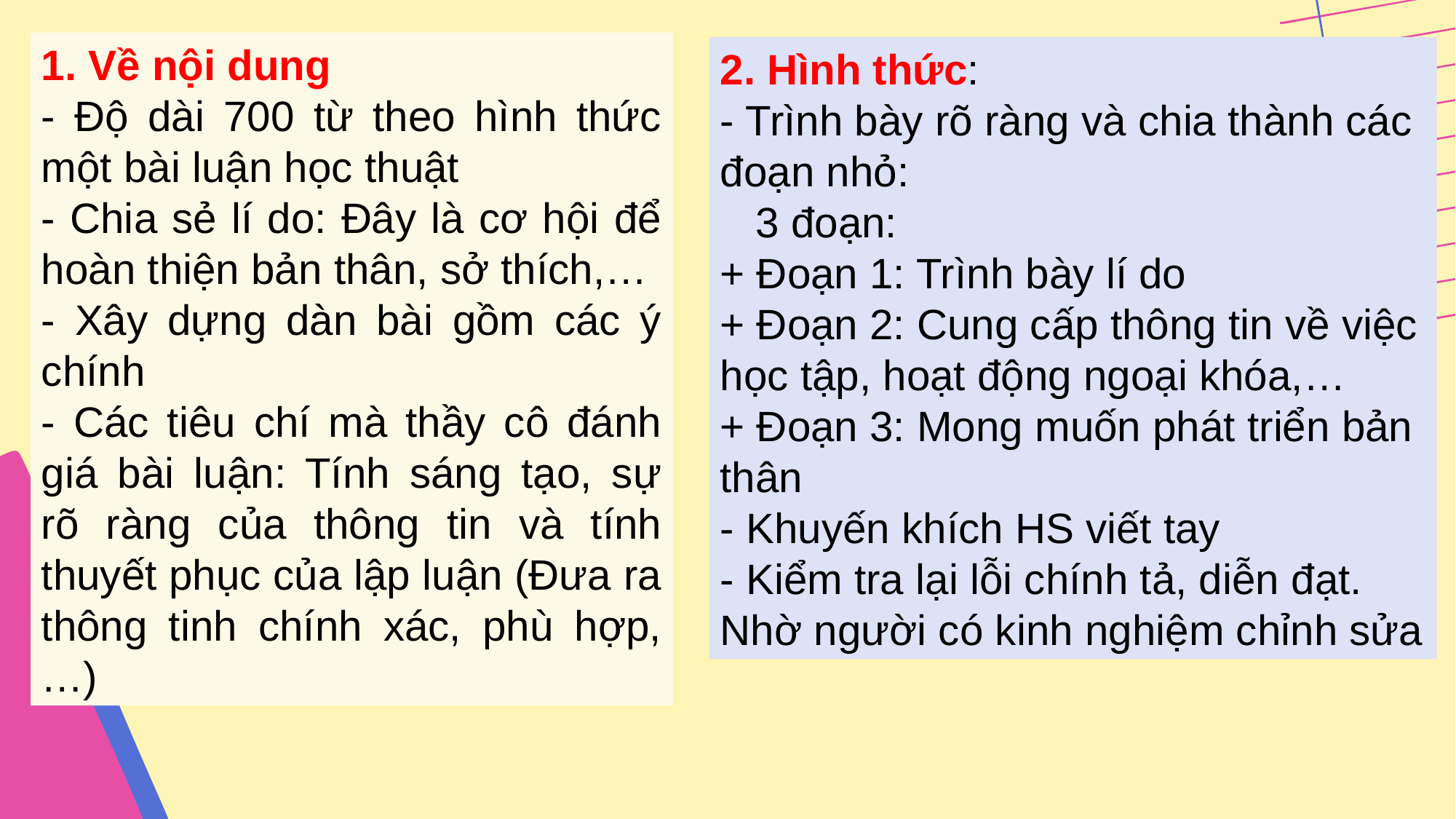

1. Về nội dung
- Độ dài 700 từ theo hình thức một bài luận học thuật
- Chia sẻ lí do: Đây là cơ hội để hoàn thiện bản thân, sở thích,…
- Xây dựng dàn bài gồm các ý chính
- Các tiêu chí mà thầy cô đánh giá bài luận: Tính sáng tạo, sự rõ ràng của thông tin và tính thuyết phục của lập luận (Đưa ra thông tinh chính xác, phù hợp,…)
2. Hình thức:
- Trình bày rõ ràng và chia thành các đoạn nhỏ:
   3 đoạn:
+ Đoạn 1: Trình bày lí do
+ Đoạn 2: Cung cấp thông tin về việc học tập, hoạt động ngoại khóa,…
+ Đoạn 3: Mong muốn phát triển bản thân
- Khuyến khích HS viết tay
- Kiểm tra lại lỗi chính tả, diễn đạt. Nhờ người có kinh nghiệm chỉnh sửa